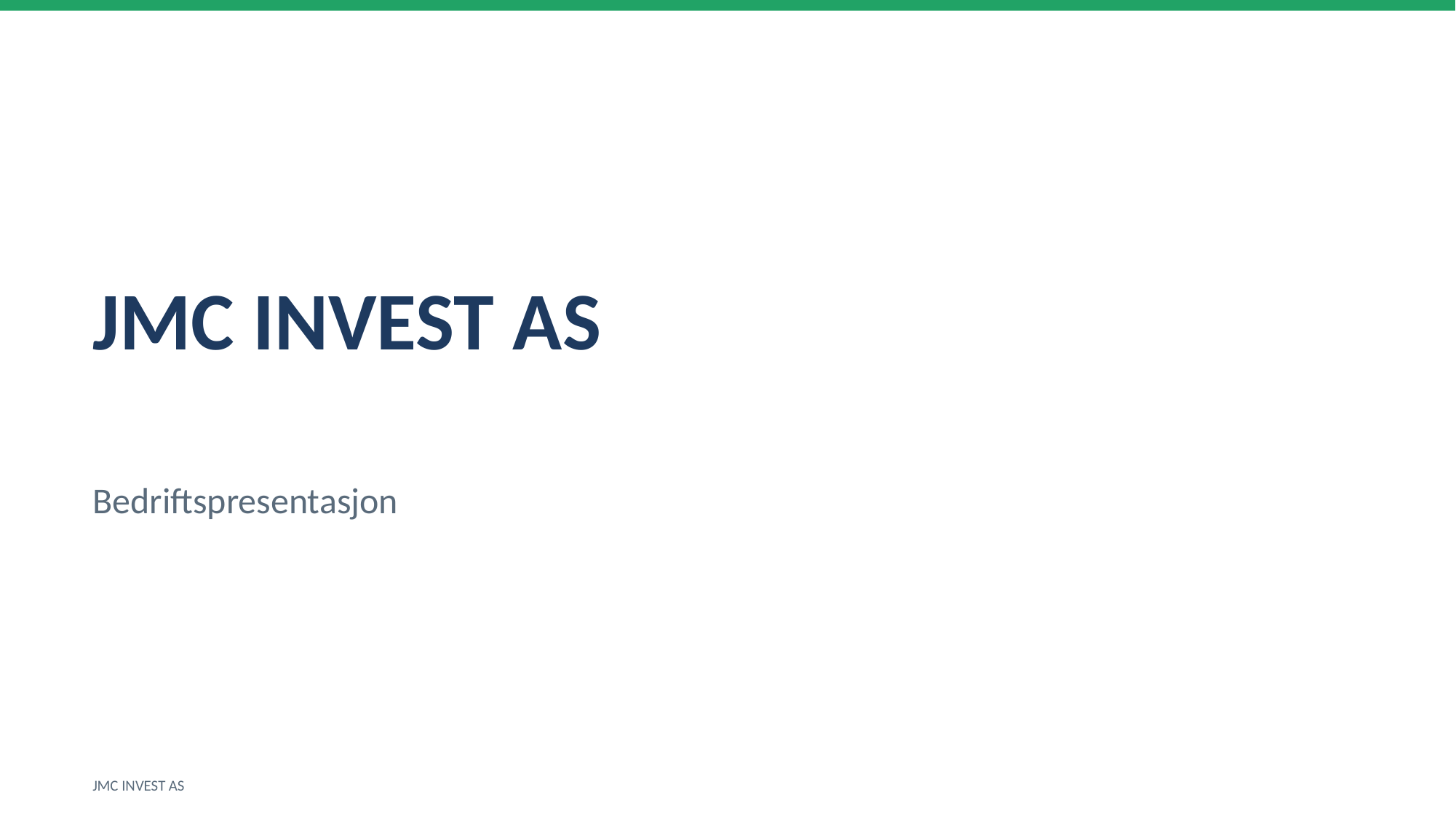

JMC INVEST AS
Bedriftspresentasjon
JMC INVEST AS